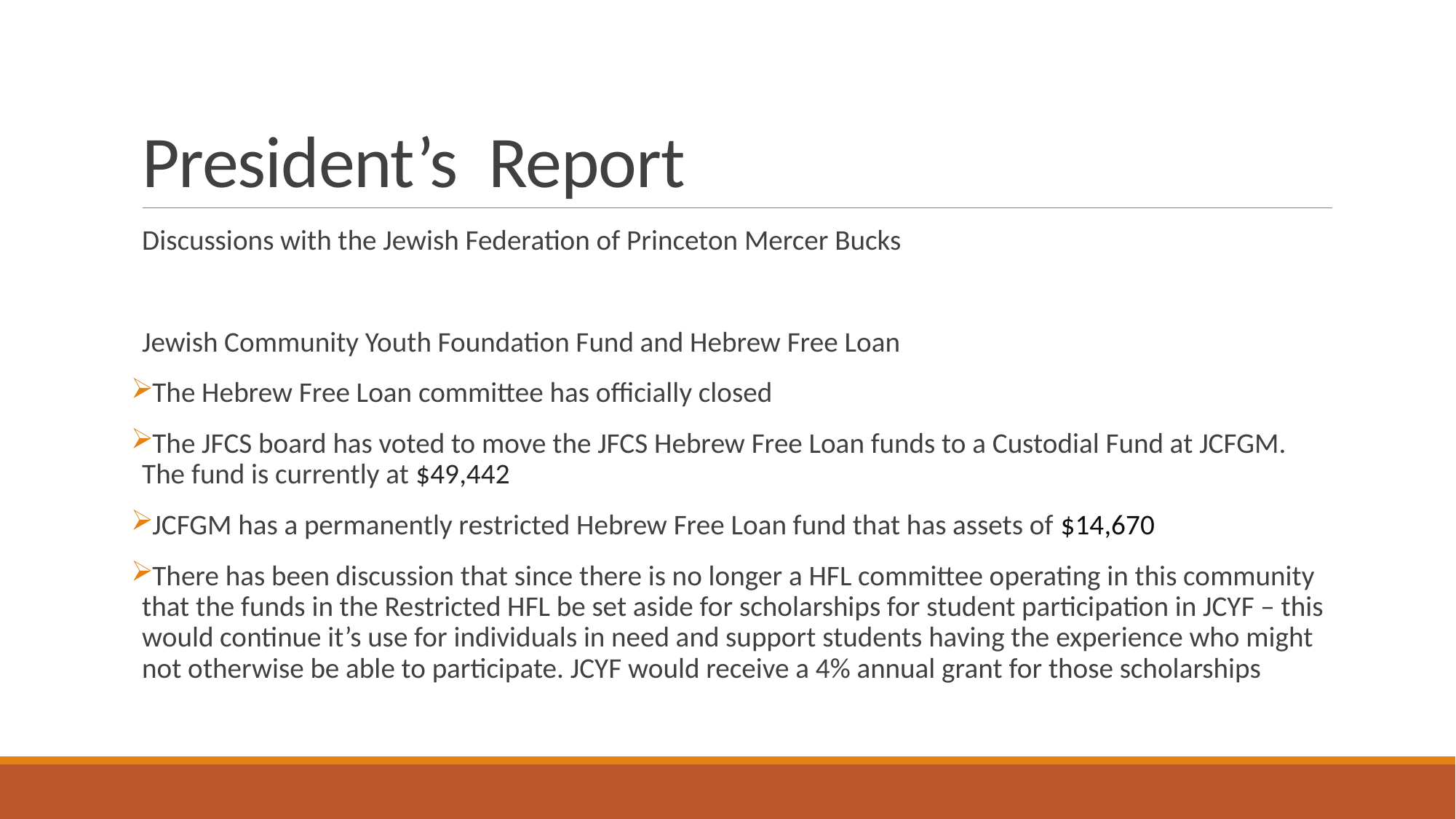

# President’s  Report
Discussions with the Jewish Federation of Princeton Mercer Bucks

Jewish Community Youth Foundation Fund and Hebrew Free Loan
The Hebrew Free Loan committee has officially closed
The JFCS board has voted to move the JFCS Hebrew Free Loan funds to a Custodial Fund at JCFGM. The fund is currently at $49,442
JCFGM has a permanently restricted Hebrew Free Loan fund that has assets of $14,670
There has been discussion that since there is no longer a HFL committee operating in this community that the funds in the Restricted HFL be set aside for scholarships for student participation in JCYF – this would continue it’s use for individuals in need and support students having the experience who might not otherwise be able to participate. JCYF would receive a 4% annual grant for those scholarships